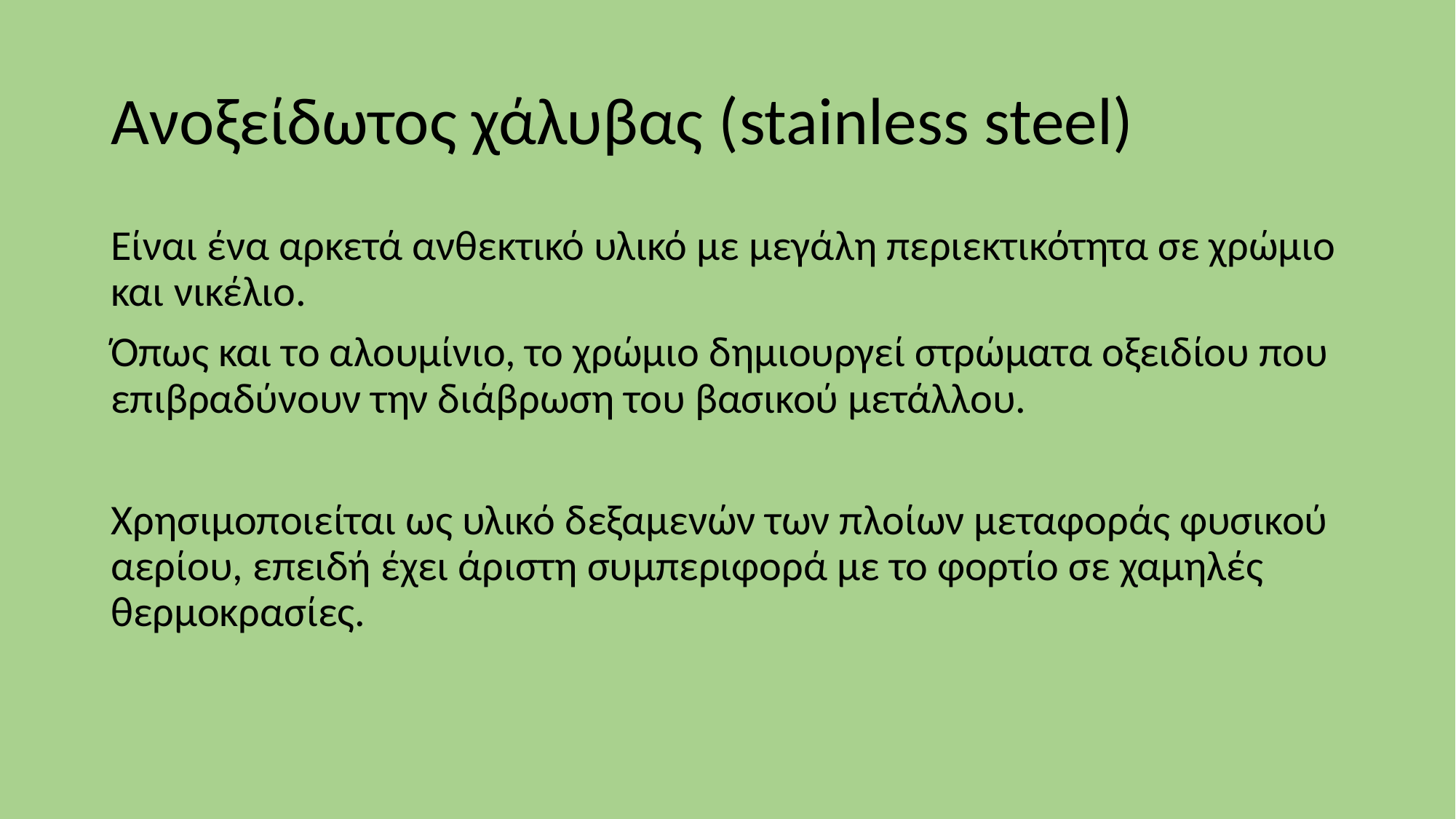

# Ανοξείδωτος χάλυβας (stainless steel)
Είναι ένα αρκετά ανθεκτικό υλικό με μεγάλη περιεκτικότητα σε χρώμιο και νικέλιο.
Όπως και το αλουμίνιο, το χρώμιο δημιουργεί στρώματα οξειδίου που επιβραδύνουν την διάβρωση του βασικού μετάλλου.

Χρησιμοποιείται ως υλικό δεξαμενών των πλοίων μεταφοράς φυσικού αερίου, επειδή έχει άριστη συμπεριφορά με το φορτίο σε χαμηλές θερμοκρασίες.